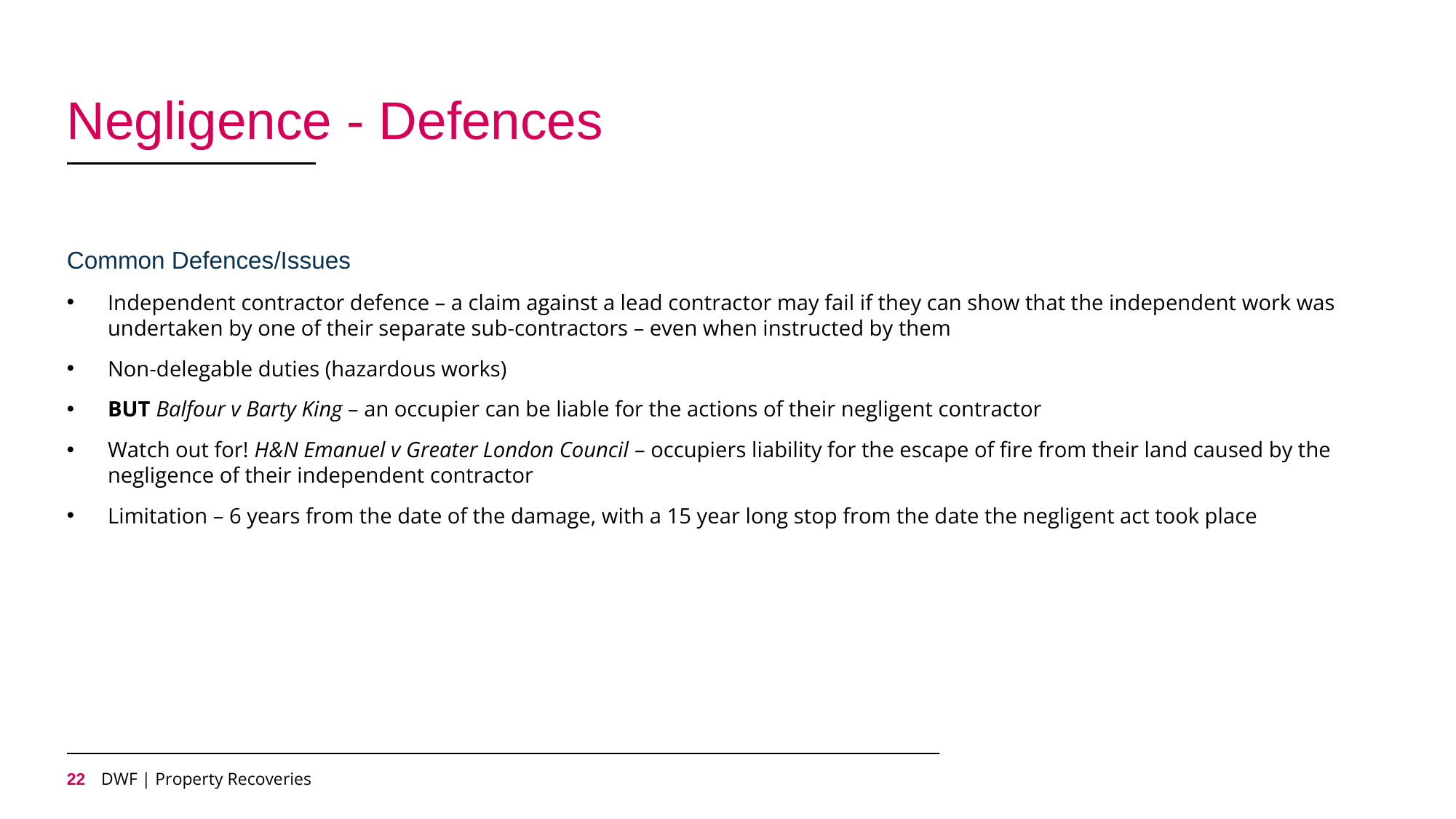

# Negligence - Defences
Common Defences/Issues
Independent contractor defence – a claim against a lead contractor may fail if they can show that the independent work was undertaken by one of their separate sub-contractors – even when instructed by them
Non-delegable duties (hazardous works)
BUT Balfour v Barty King – an occupier can be liable for the actions of their negligent contractor
Watch out for! H&N Emanuel v Greater London Council – occupiers liability for the escape of fire from their land caused by the negligence of their independent contractor
Limitation – 6 years from the date of the damage, with a 15 year long stop from the date the negligent act took place

22
DWF | Property Recoveries